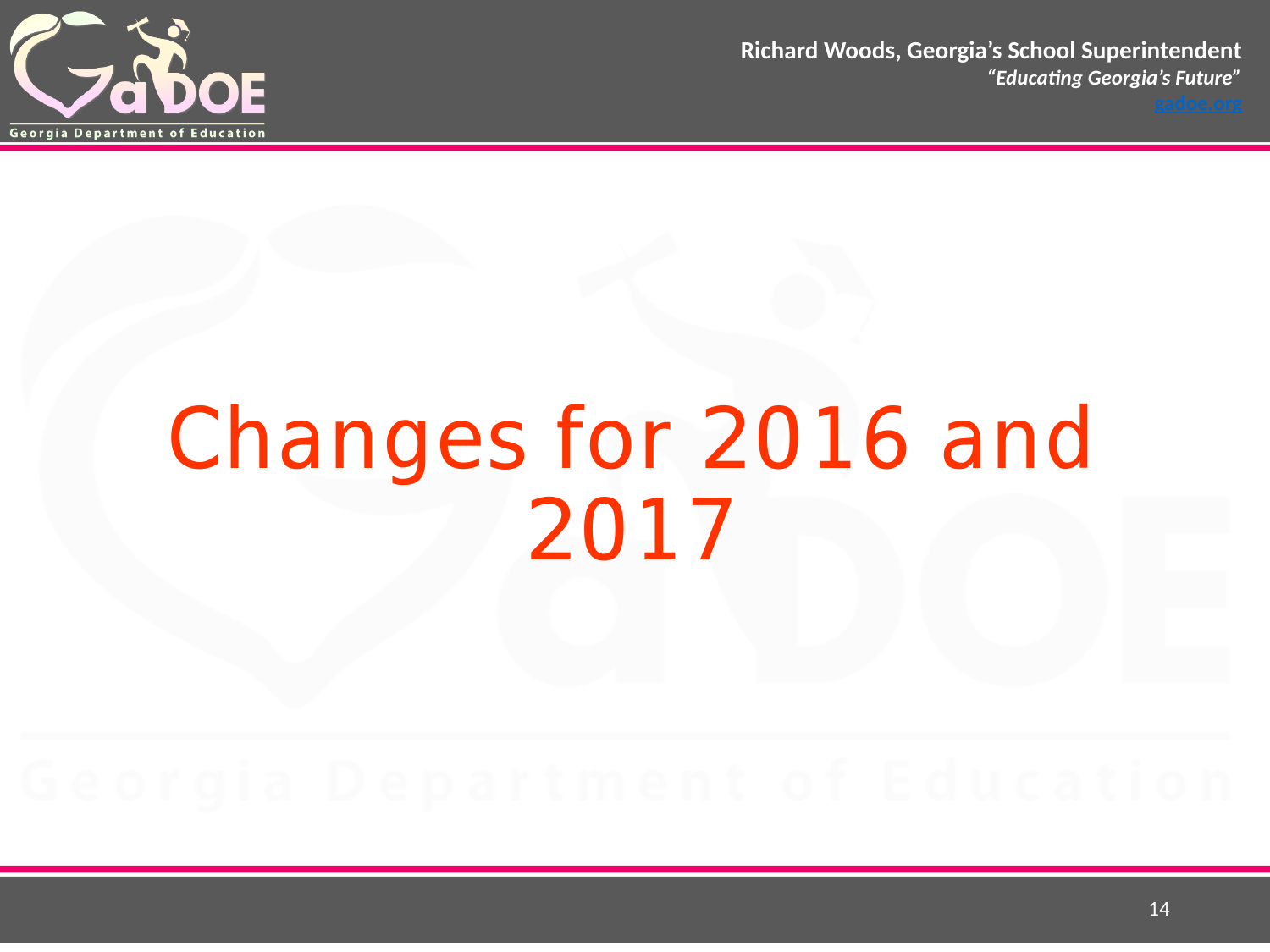

# Changes for 2016 and 2017
14